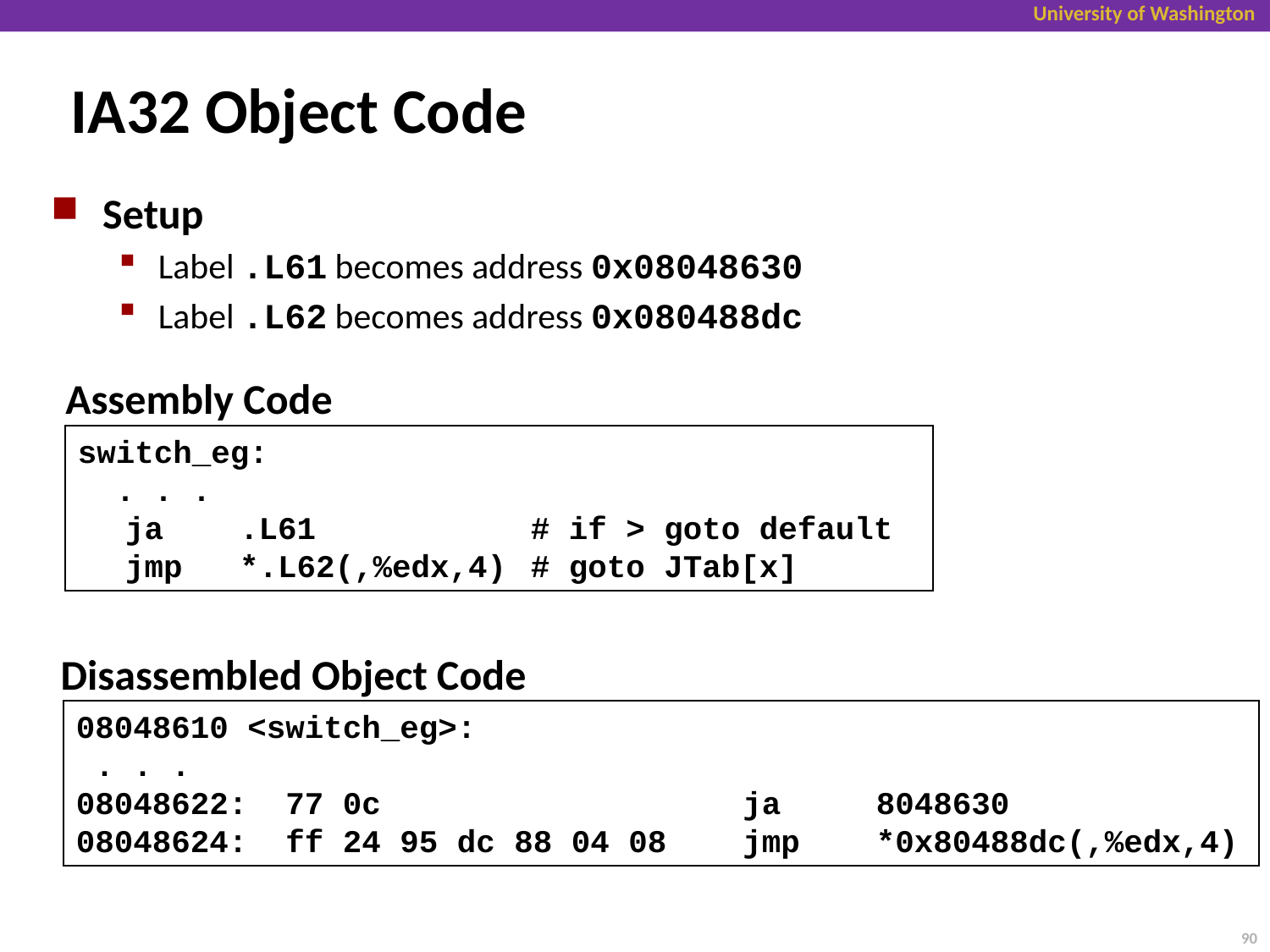

# IA32 Object Code
Setup
Label .L61 becomes address 0x08048630
Label .L62 becomes address 0x080488dc

Assembly Code
switch_eg:
  . . .
	ja    .L61	# if > goto default
	jmp   *.L62(,%edx,4)	# goto JTab[x]
Disassembled Object Code
08048610 <switch_eg>:
 . . .
08048622:  77 0c                   ja     8048630
08048624:  ff 24 95 dc 88 04 08    jmp    *0x80488dc(,%edx,4)
90